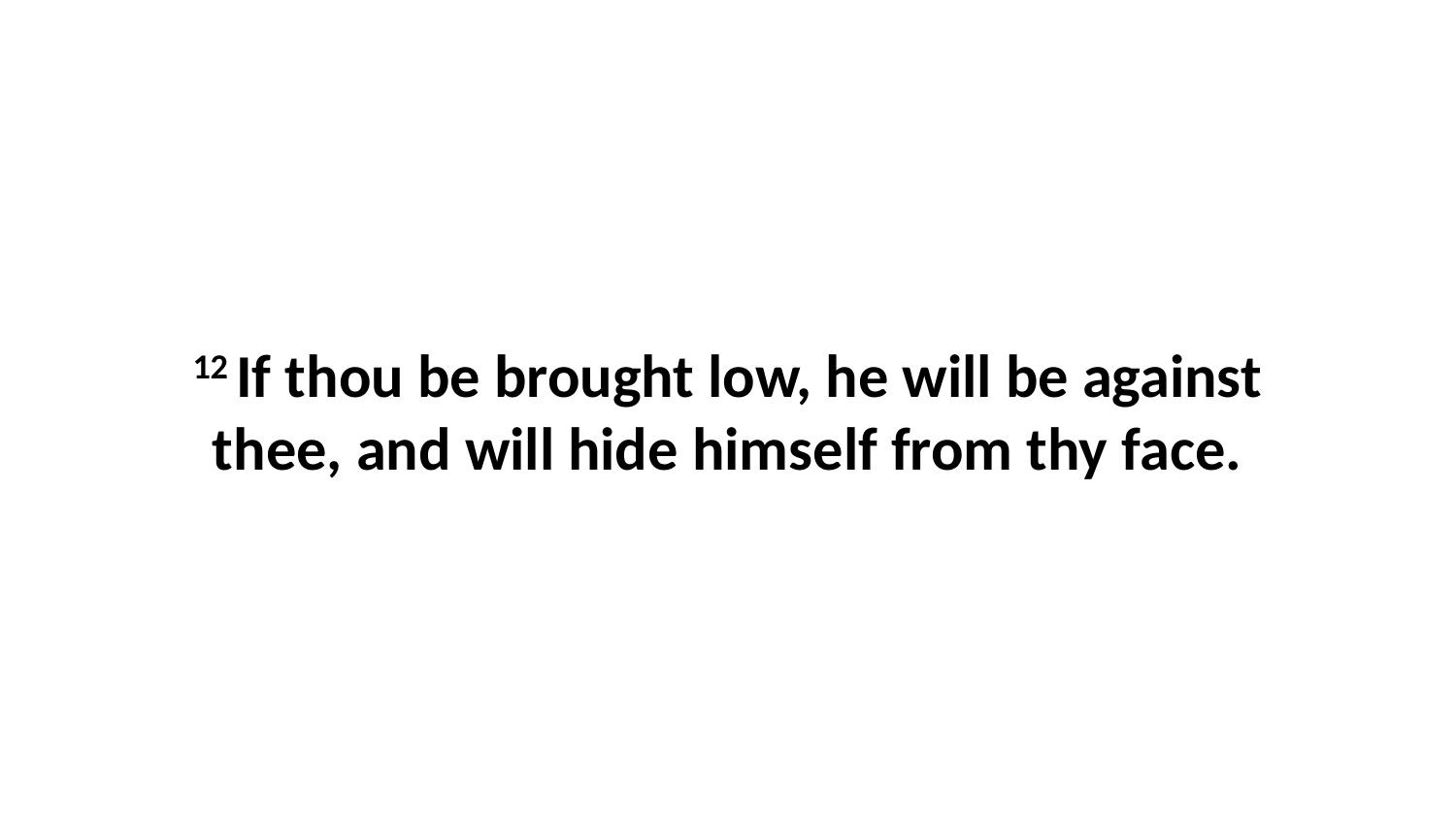

12 If thou be brought low, he will be against thee, and will hide himself from thy face.